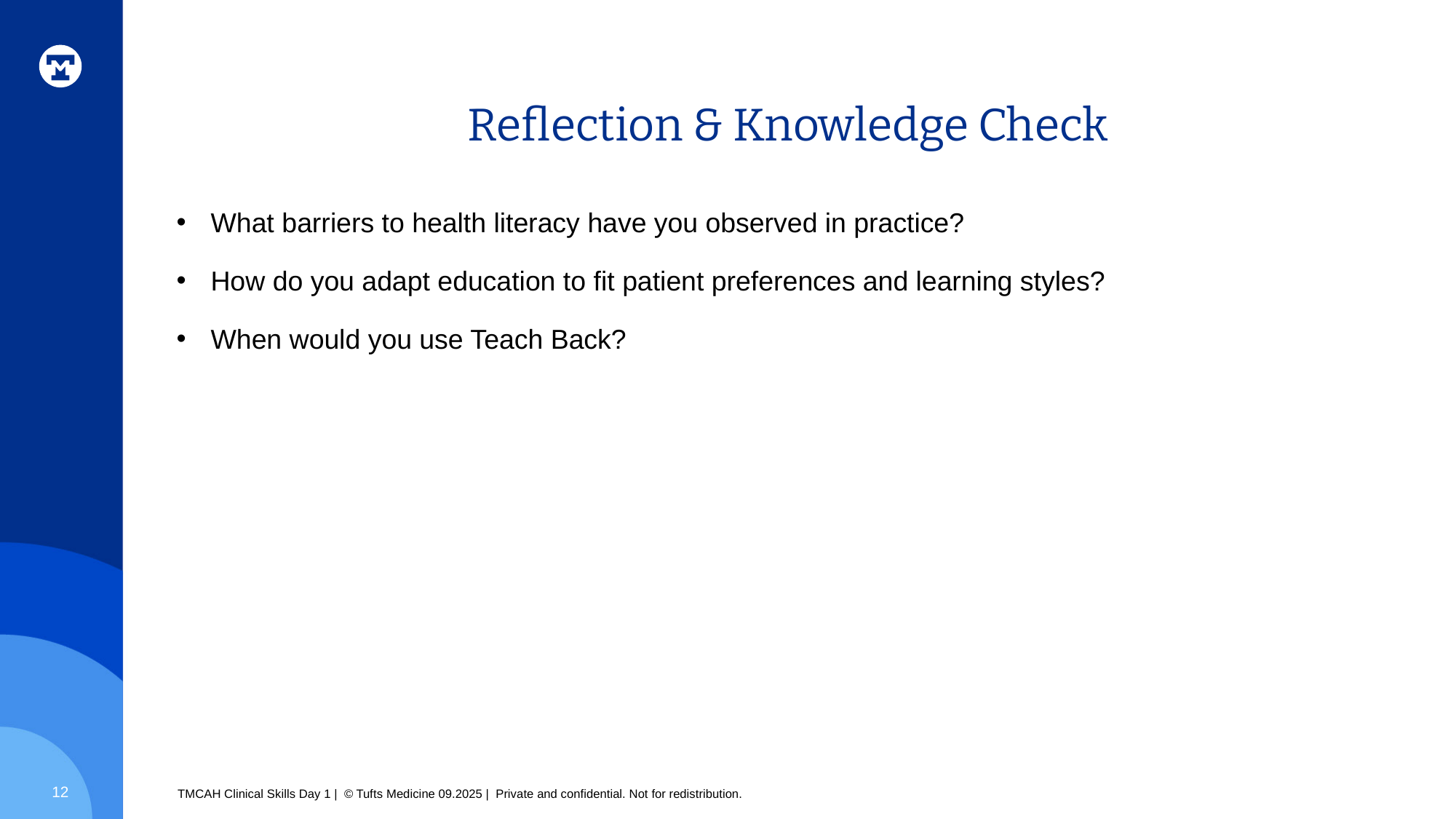

# Reflection & Knowledge Check
What barriers to health literacy have you observed in practice?
How do you adapt education to fit patient preferences and learning styles?
When would you use Teach Back?
12
TMCAH Clinical Skills Day 1 |  © Tufts Medicine 09.2025 |  Private and confidential. Not for redistribution.